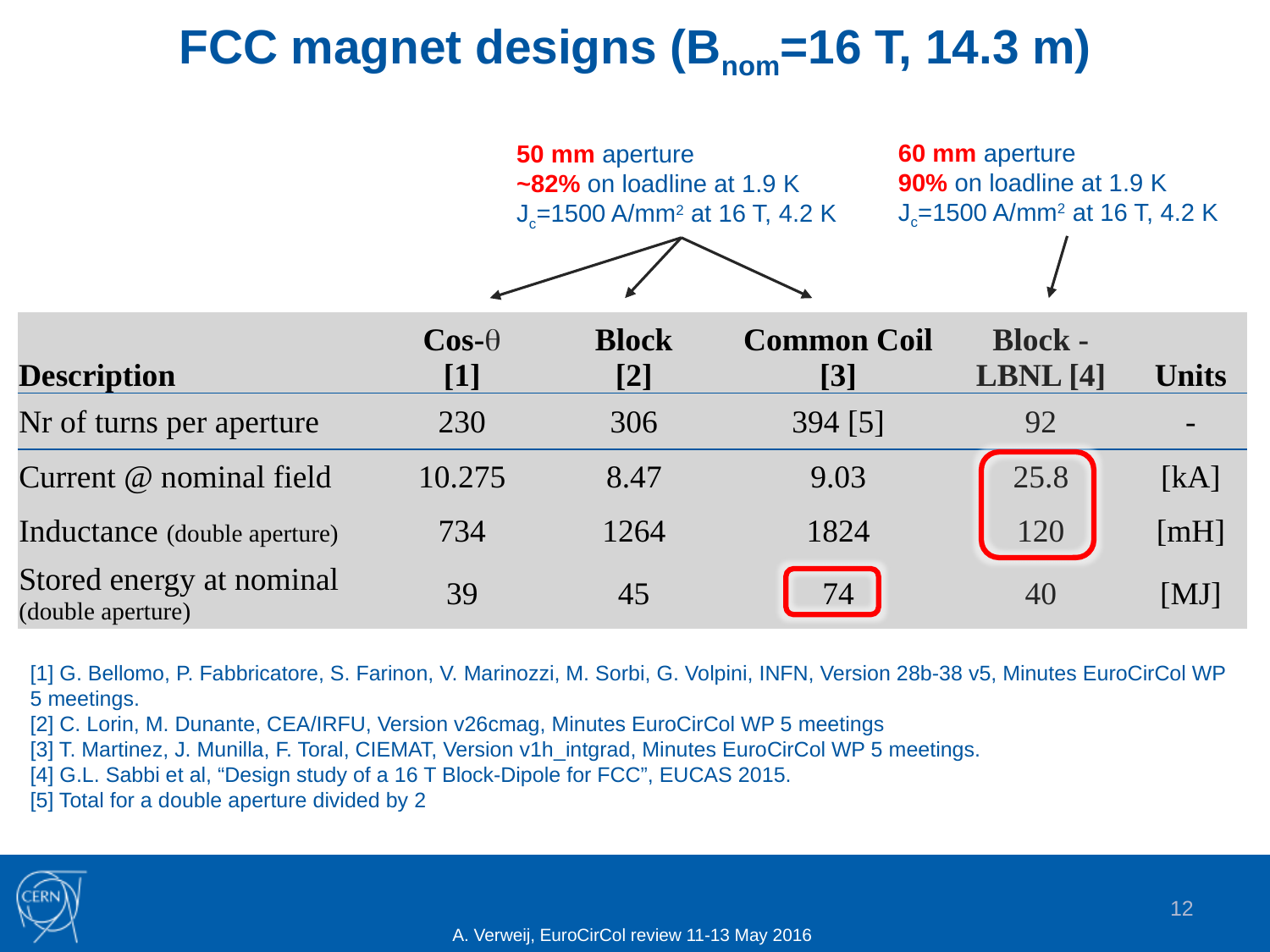

# FCC magnet designs (Bnom=16 T, 14.3 m)
60 mm aperture
90% on loadline at 1.9 K
Jc=1500 A/mm2 at 16 T, 4.2 K
50 mm aperture
~82% on loadline at 1.9 K
Jc=1500 A/mm2 at 16 T, 4.2 K
| Description | Cos-θ [1] | Block [2] | Common Coil [3] | Block - LBNL [4] | Units |
| --- | --- | --- | --- | --- | --- |
| Nr of turns per aperture | 230 | 306 | 394 [5] | 92 | - |
| Current @ nominal field | 10.275 | 8.47 | 9.03 | 25.8 | [kA] |
| Inductance (double aperture) | 734 | 1264 | 1824 | 120 | [mH] |
| Stored energy at nominal (double aperture) | 39 | 45 | 74 | 40 | [MJ] |

[1] G. Bellomo, P. Fabbricatore, S. Farinon, V. Marinozzi, M. Sorbi, G. Volpini, INFN, Version 28b-38 v5, Minutes EuroCirCol WP 5 meetings.
[2] C. Lorin, M. Dunante, CEA/IRFU, Version v26cmag, Minutes EuroCirCol WP 5 meetings
[3] T. Martinez, J. Munilla, F. Toral, CIEMAT, Version v1h_intgrad, Minutes EuroCirCol WP 5 meetings.
[4] G.L. Sabbi et al, “Design study of a 16 T Block-Dipole for FCC”, EUCAS 2015.
[5] Total for a double aperture divided by 2
12
A. Verweij, EuroCirCol review 11-13 May 2016